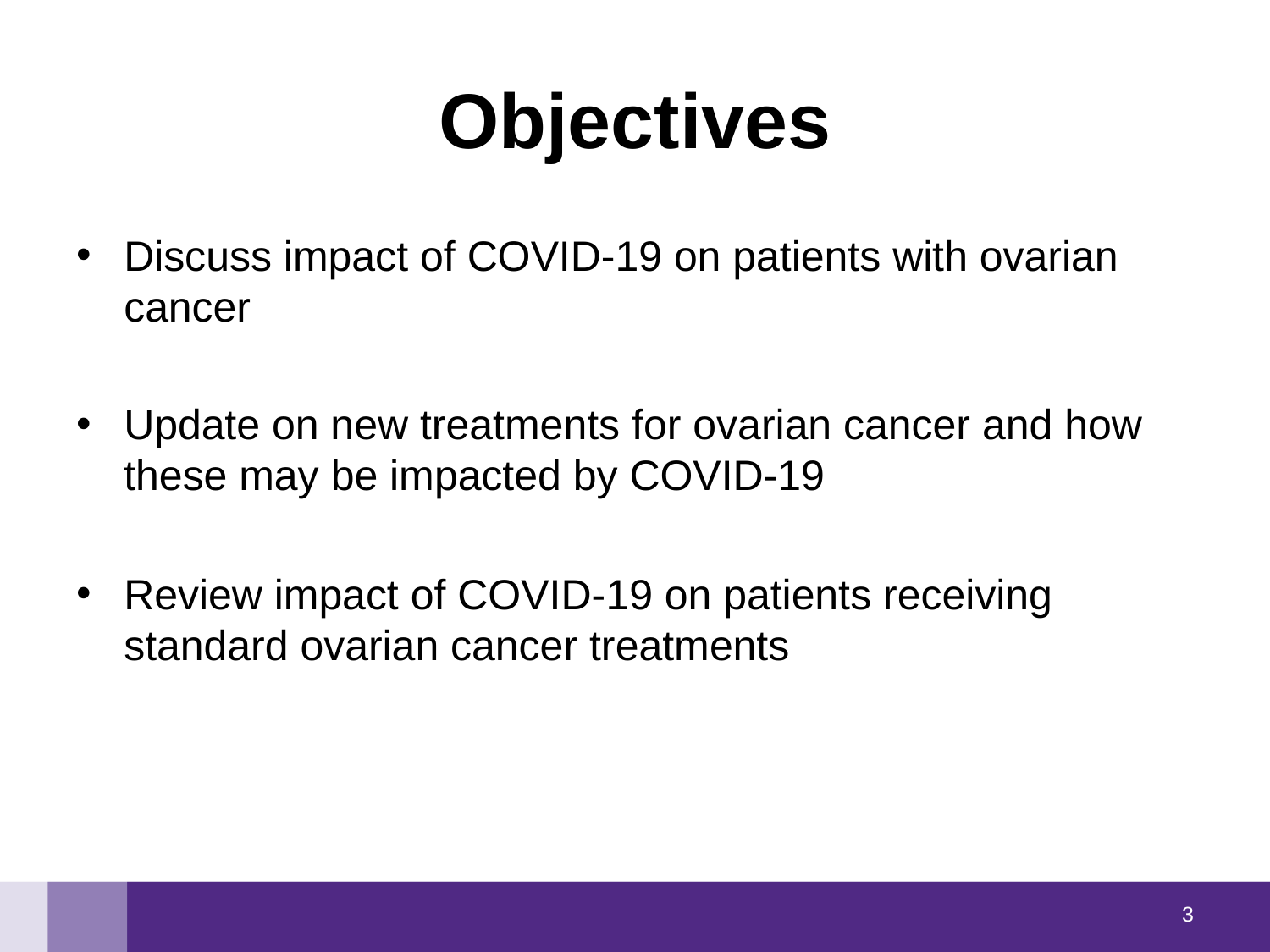

# Objectives
Discuss impact of COVID-19 on patients with ovarian cancer

Update on new treatments for ovarian cancer and how these may be impacted by COVID-19

Review impact of COVID-19 on patients receiving standard ovarian cancer treatments
3